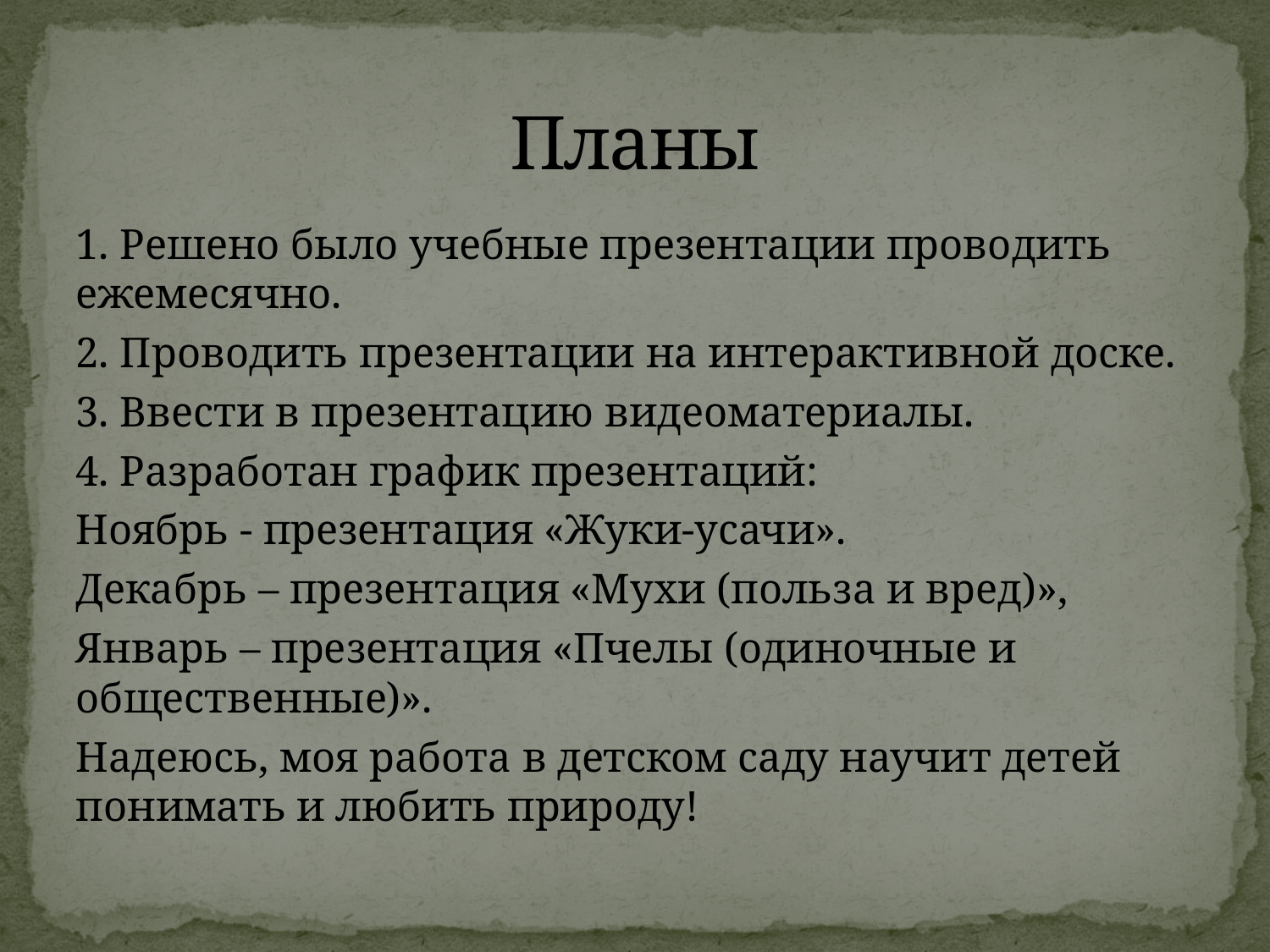

# Планы
1. Решено было учебные презентации проводить ежемесячно.
2. Проводить презентации на интерактивной доске.
3. Ввести в презентацию видеоматериалы.
4. Разработан график презентаций:
Ноябрь - презентация «Жуки-усачи».
Декабрь – презентация «Мухи (польза и вред)»,
Январь – презентация «Пчелы (одиночные и общественные)».
Надеюсь, моя работа в детском саду научит детей понимать и любить природу!